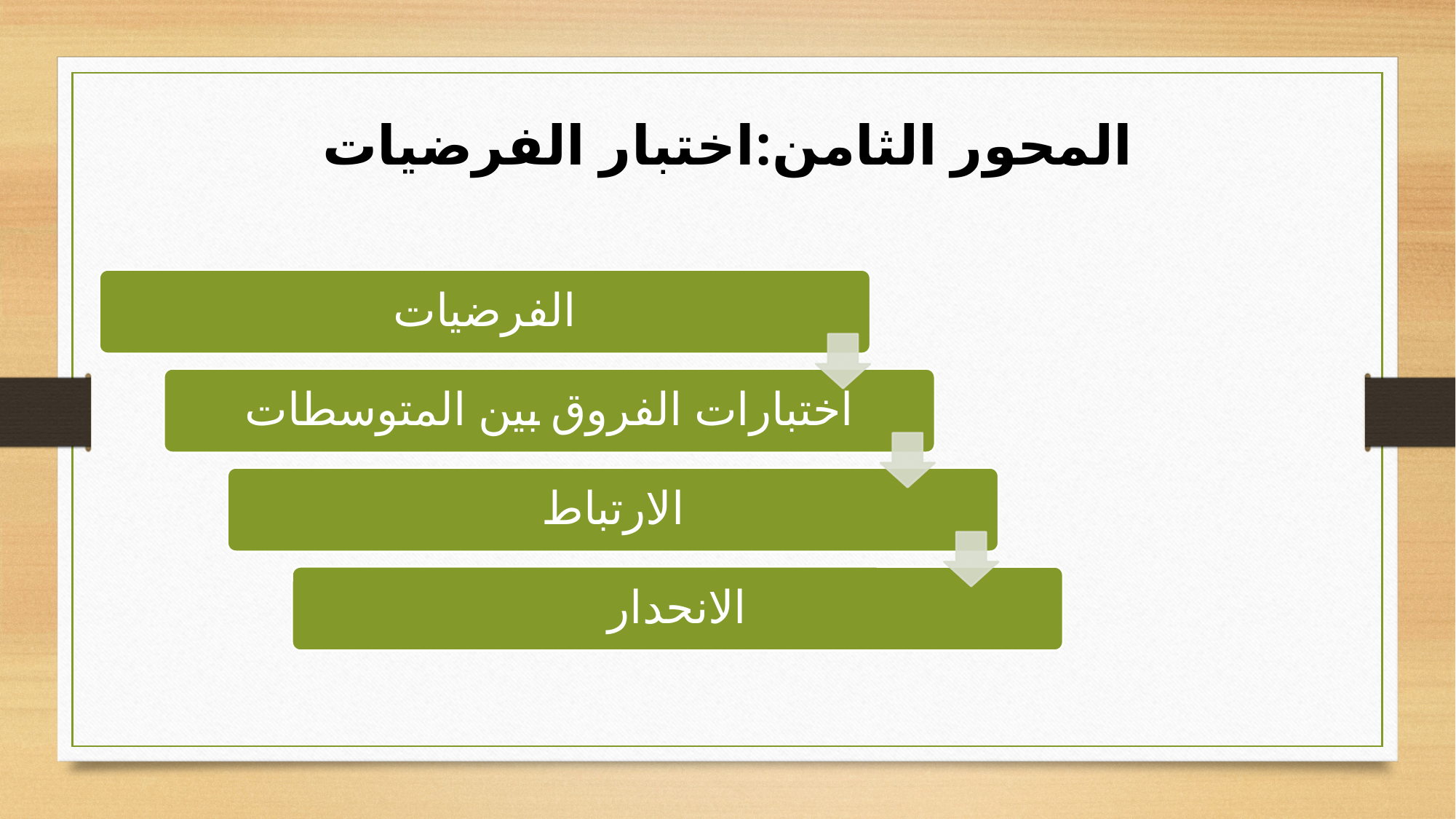

المحور الثامن:اختبار الفرضيات
الفرضيات
اختبارات الفروق بين المتوسطات
الارتباط
الانحدار